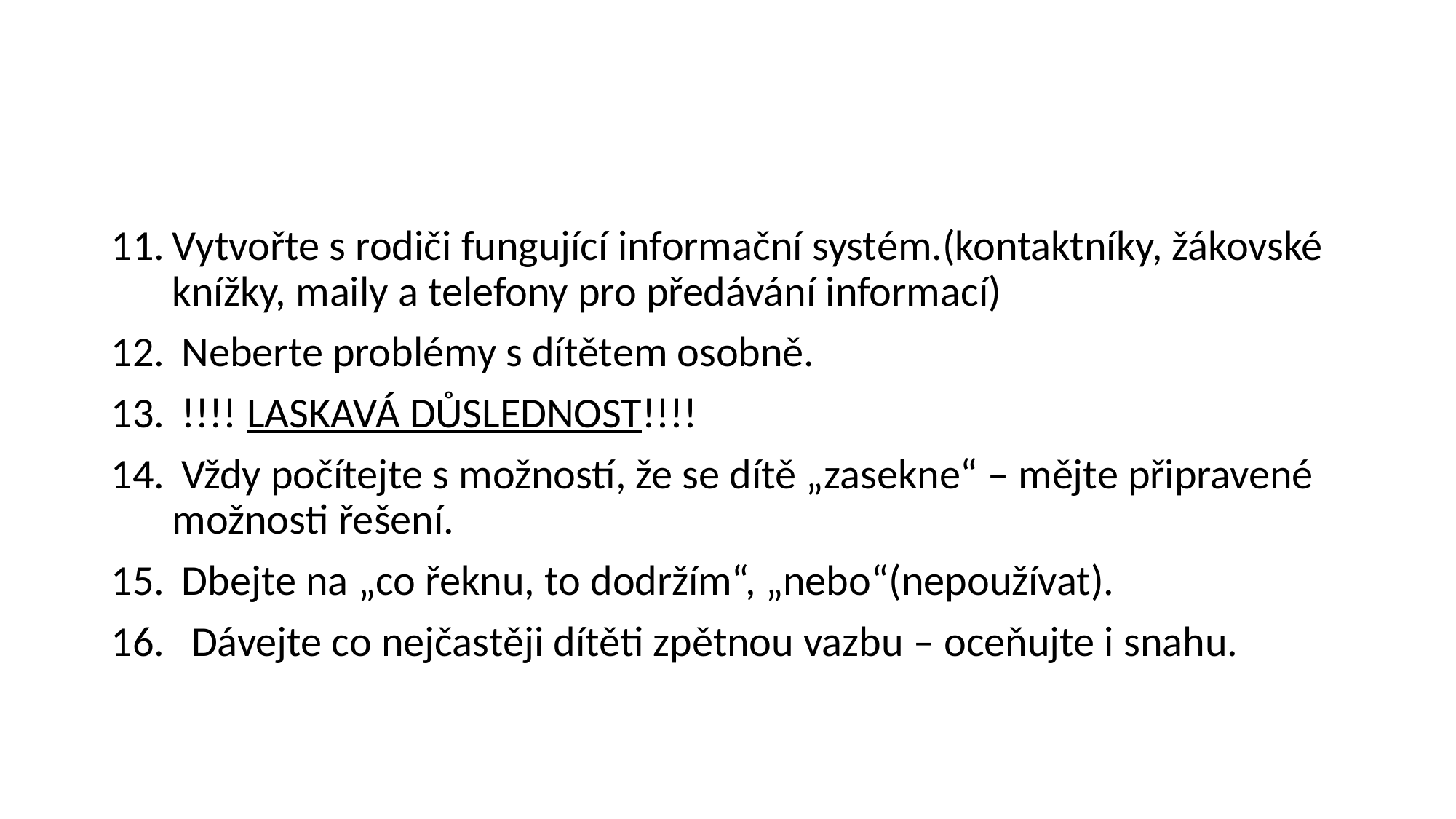

#
Vytvořte s rodiči fungující informační systém.(kontaktníky, žákovské knížky, maily a telefony pro předávání informací)
 Neberte problémy s dítětem osobně.
 !!!! LASKAVÁ DŮSLEDNOST!!!!
 Vždy počítejte s možností, že se dítě „zasekne“ – mějte připravené možnosti řešení.
 Dbejte na „co řeknu, to dodržím“, „nebo“(nepoužívat).
  Dávejte co nejčastěji dítěti zpětnou vazbu – oceňujte i snahu.